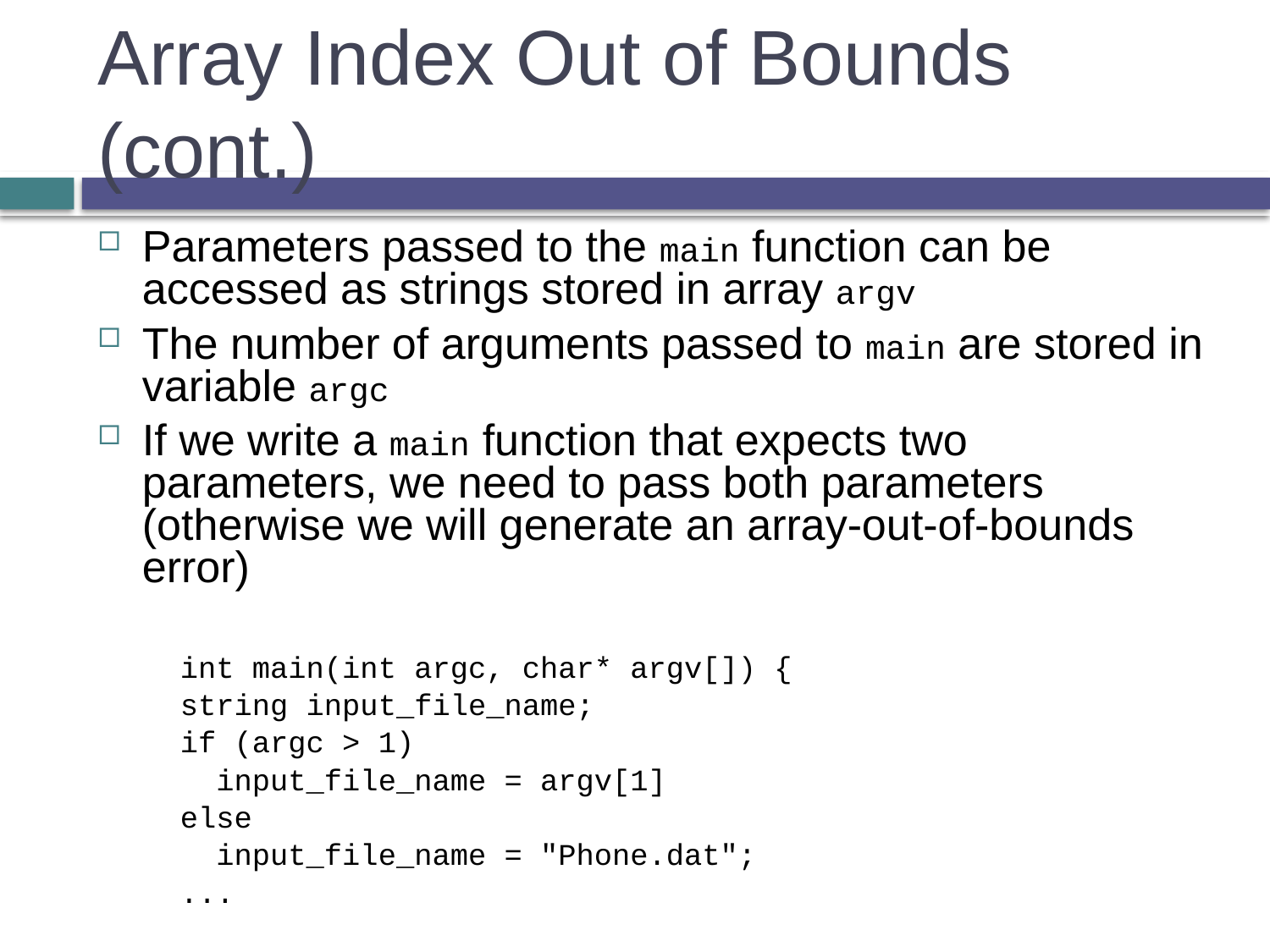

# Array Index Out of Bounds (cont.)

Parameters passed to the main function can be accessed as strings stored in array argv
The number of arguments passed to main are stored in variable argc
If we write a main function that expects two parameters, we need to pass both parameters (otherwise we will generate an array-out-of-bounds error)

int main(int argc, char* argv[]) {
string input_file_name;
if (argc > 1)
  input_file_name = argv[1]
else
  input_file_name = "Phone.dat";
...